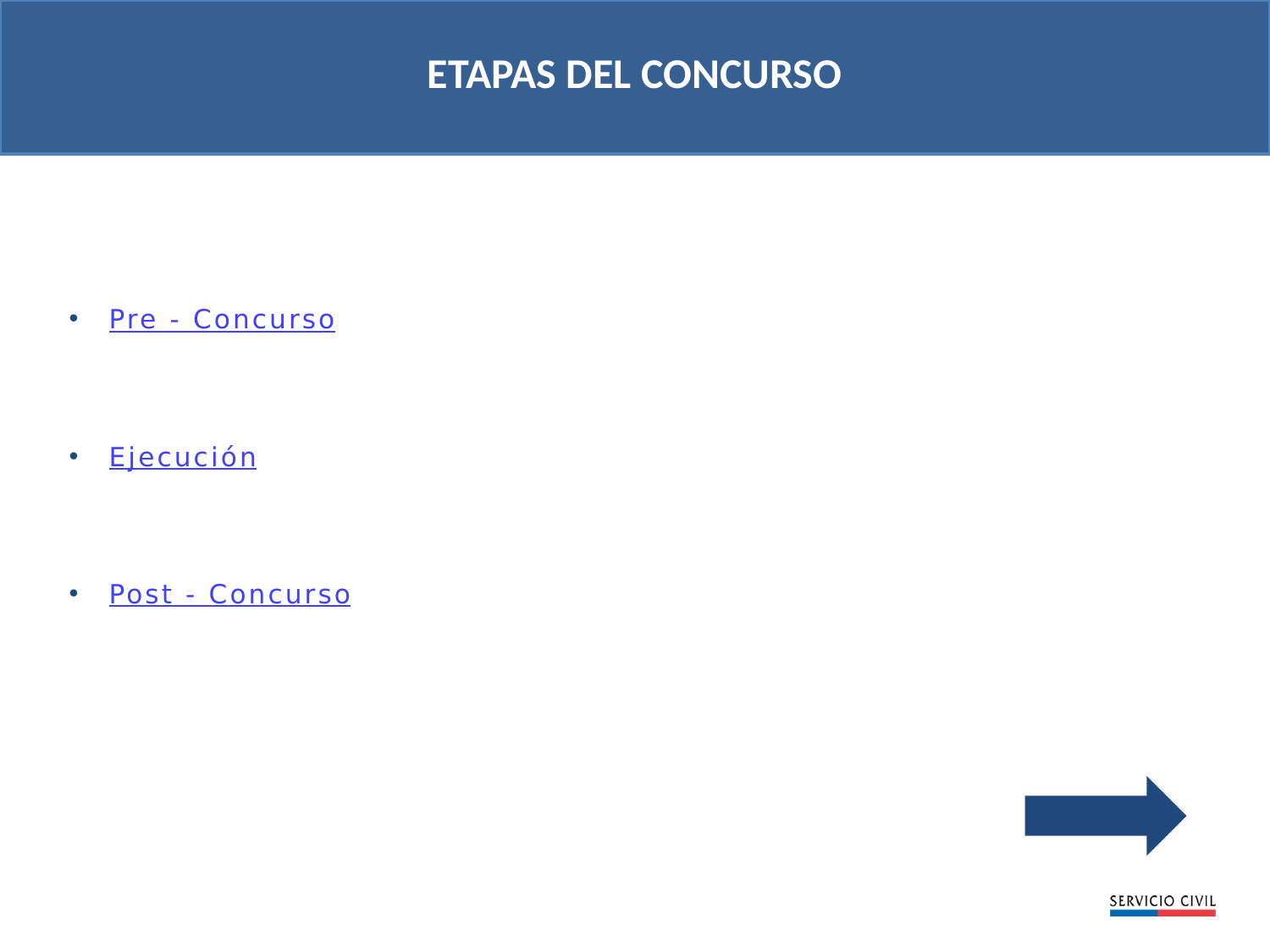

ETAPAS DEL CONCURSO
Pre - Concurso

Ejecución

Post - Concurso